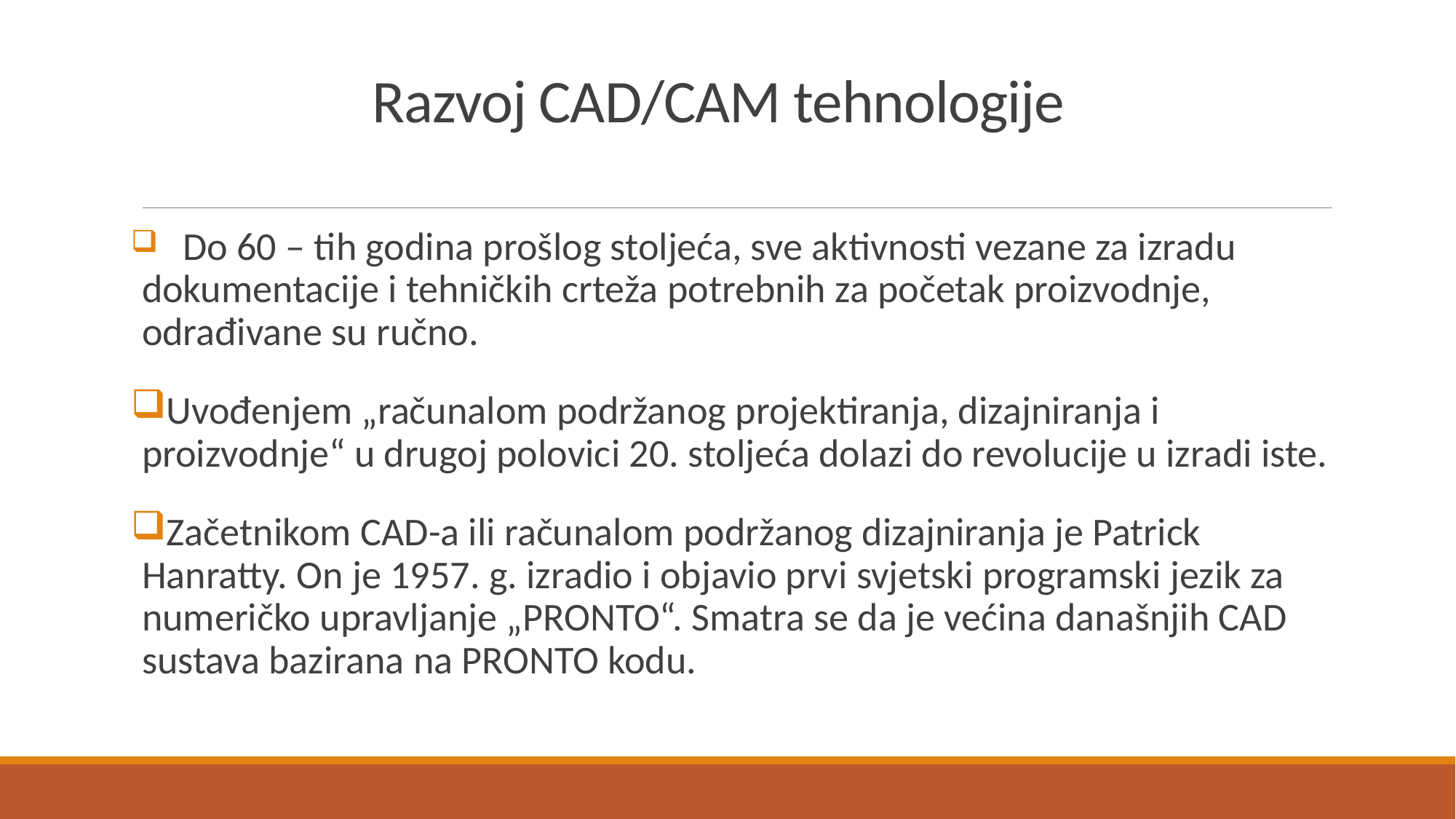

# Razvoj CAD/CAM tehnologije
   Do 60 – tih godina prošlog stoljeća, sve aktivnosti vezane za izradu dokumentacije i tehničkih crteža potrebnih za početak proizvodnje, odrađivane su ručno.
Uvođenjem „računalom podržanog projektiranja, dizajniranja i proizvodnje“ u drugoj polovici 20. stoljeća dolazi do revolucije u izradi iste.
Začetnikom CAD-a ili računalom podržanog dizajniranja je Patrick Hanratty. On je 1957. g. izradio i objavio prvi svjetski programski jezik za numeričko upravljanje „PRONTO“. Smatra se da je većina današnjih CAD sustava bazirana na PRONTO kodu.